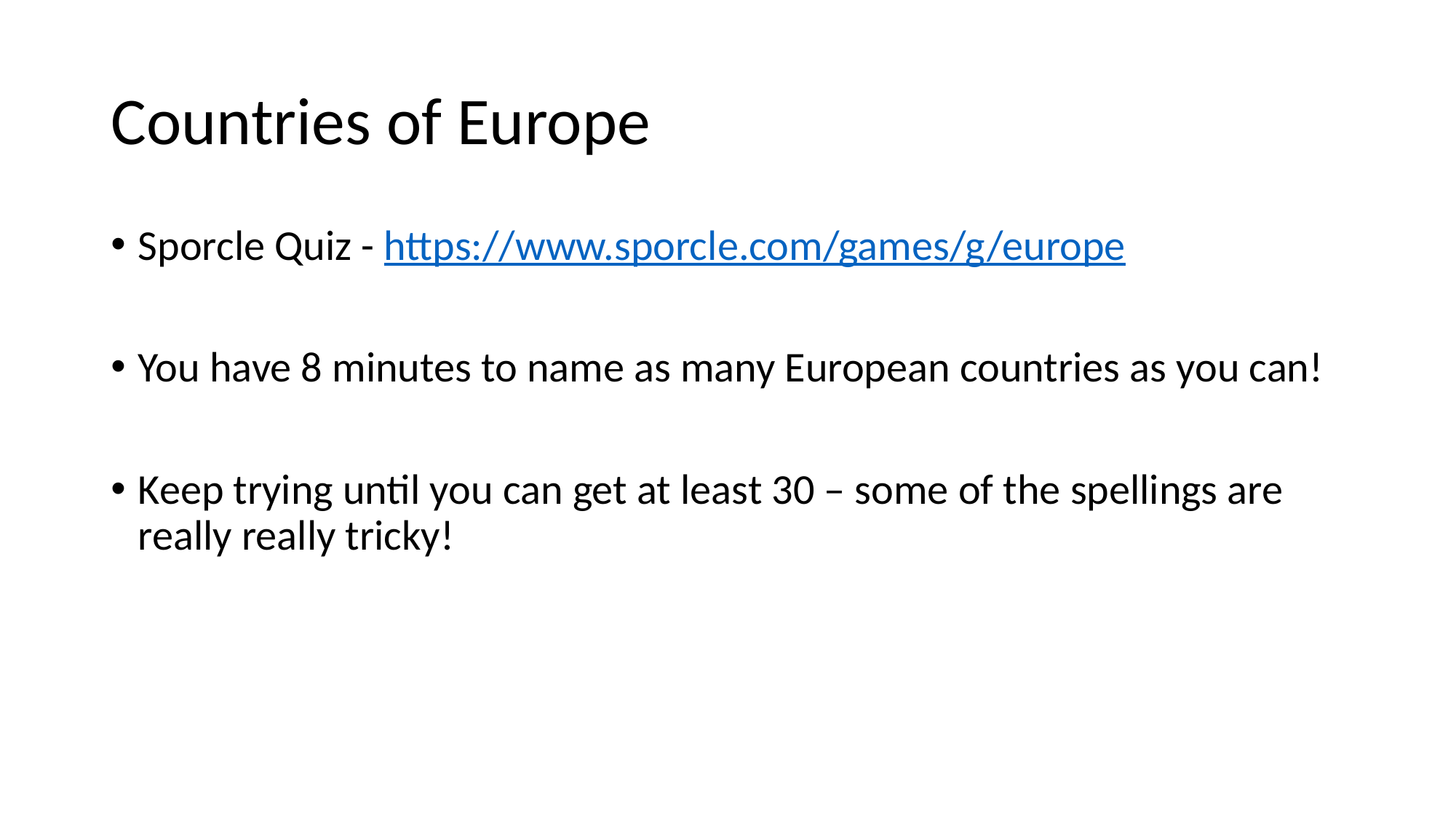

# Countries of Europe
Sporcle Quiz - https://www.sporcle.com/games/g/europe

You have 8 minutes to name as many European countries as you can!

Keep trying until you can get at least 30 – some of the spellings are really really tricky!